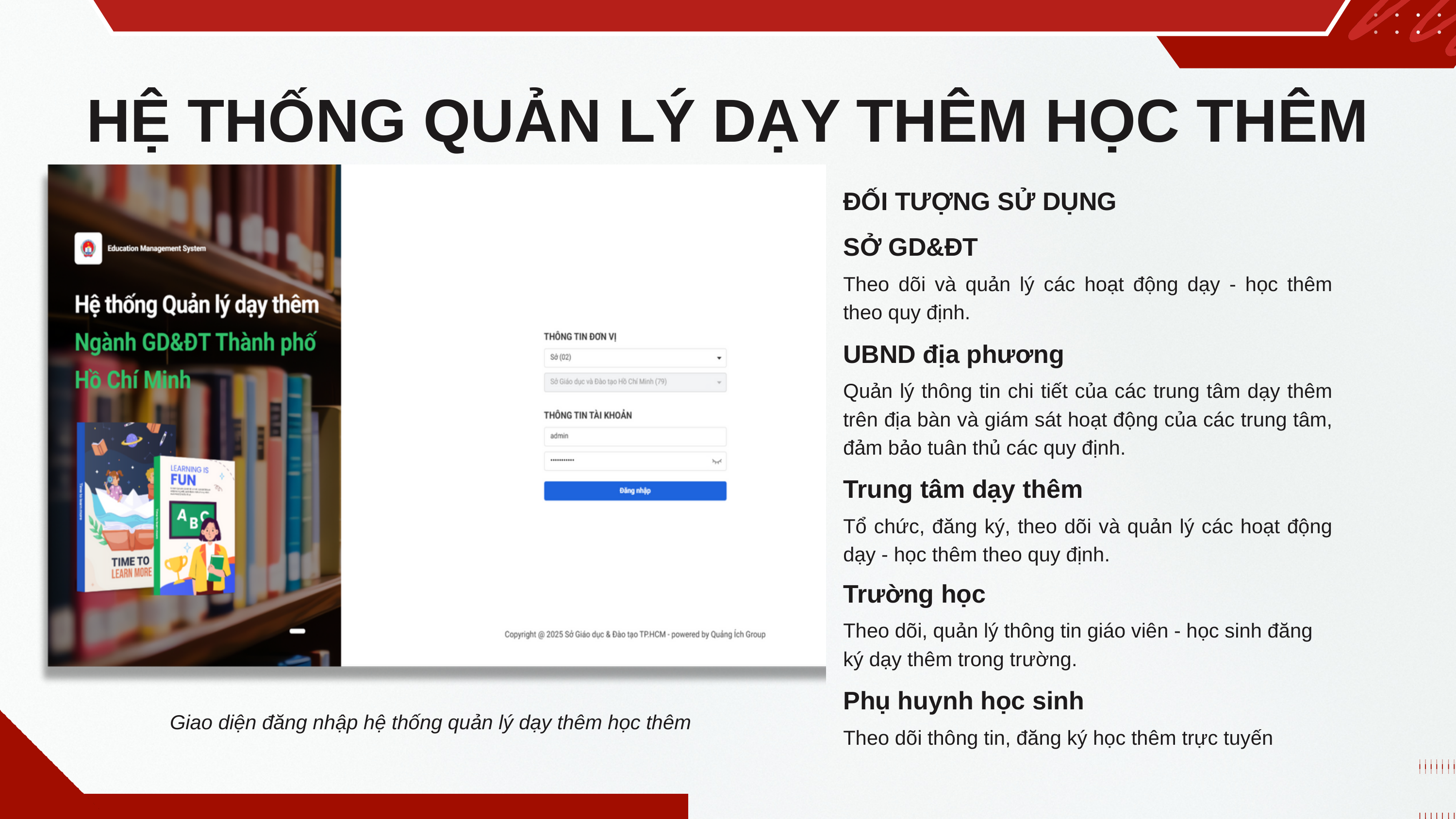

HỆ THỐNG QUẢN LÝ DẠY THÊM HỌC THÊM

ĐỐI TƯỢNG SỬ DỤNG
SỞ GD&ĐT
Theo dõi và quản lý các hoạt động dạy - học thêm theo quy định.
UBND địa phương
Quản lý thông tin chi tiết của các trung tâm dạy thêm trên địa bàn và giám sát hoạt động của các trung tâm, đảm bảo tuân thủ các quy định.
Trung tâm dạy thêm
Tổ chức, đăng ký, theo dõi và quản lý các hoạt động dạy - học thêm theo quy định.
Trường học
Theo dõi, quản lý thông tin giáo viên - học sinh đăng ký dạy thêm trong trường.
Phụ huynh học sinh

Giao diện đăng nhập hệ thống quản lý dạy thêm học thêm
Theo dõi thông tin, đăng ký học thêm trực tuyến